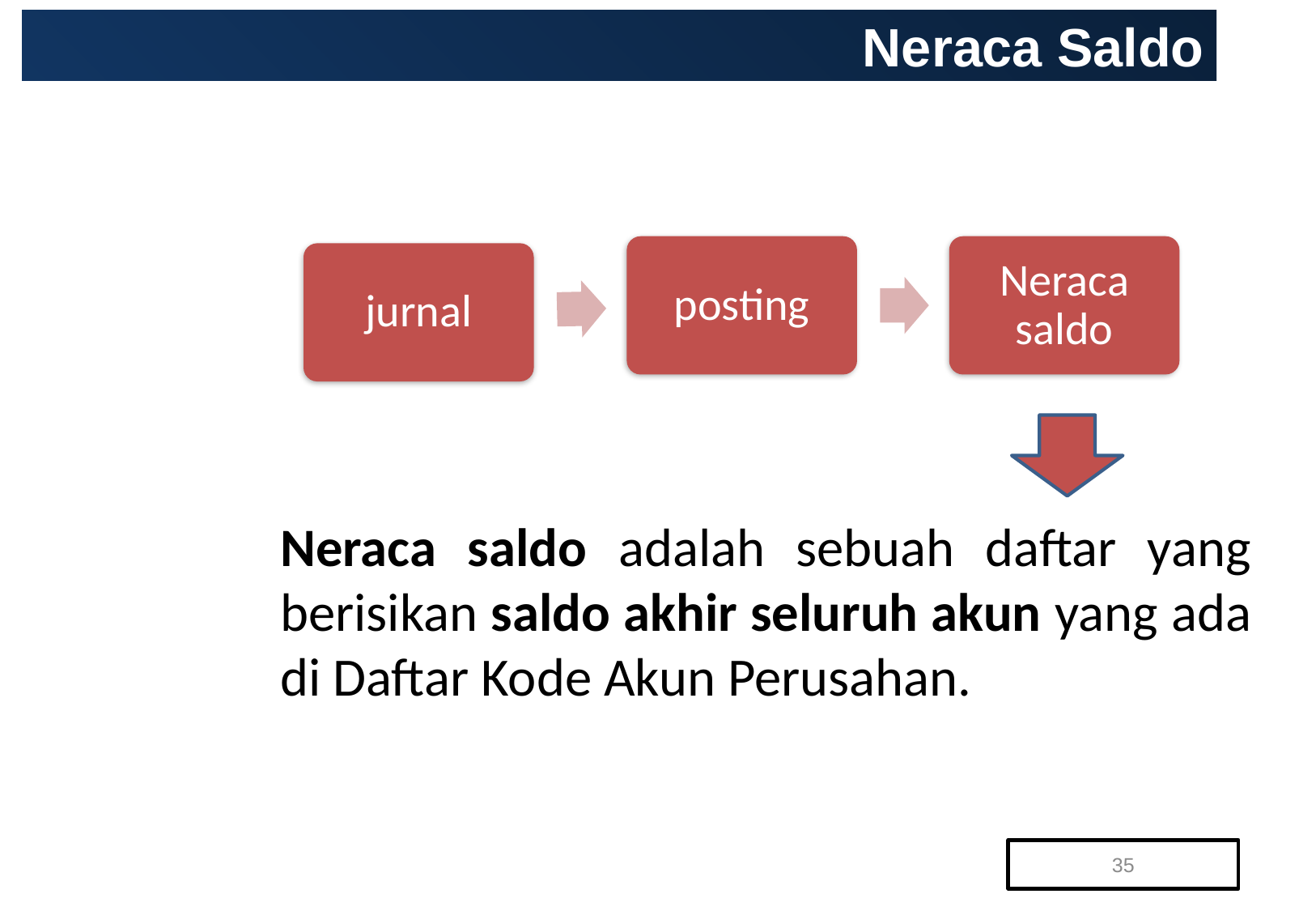

# Neraca Saldo
jurnal

posting

Neraca saldo

	Neraca saldo adalah sebuah daftar yang berisikan saldo akhir seluruh akun yang ada di Daftar Kode Akun Perusahan.
35